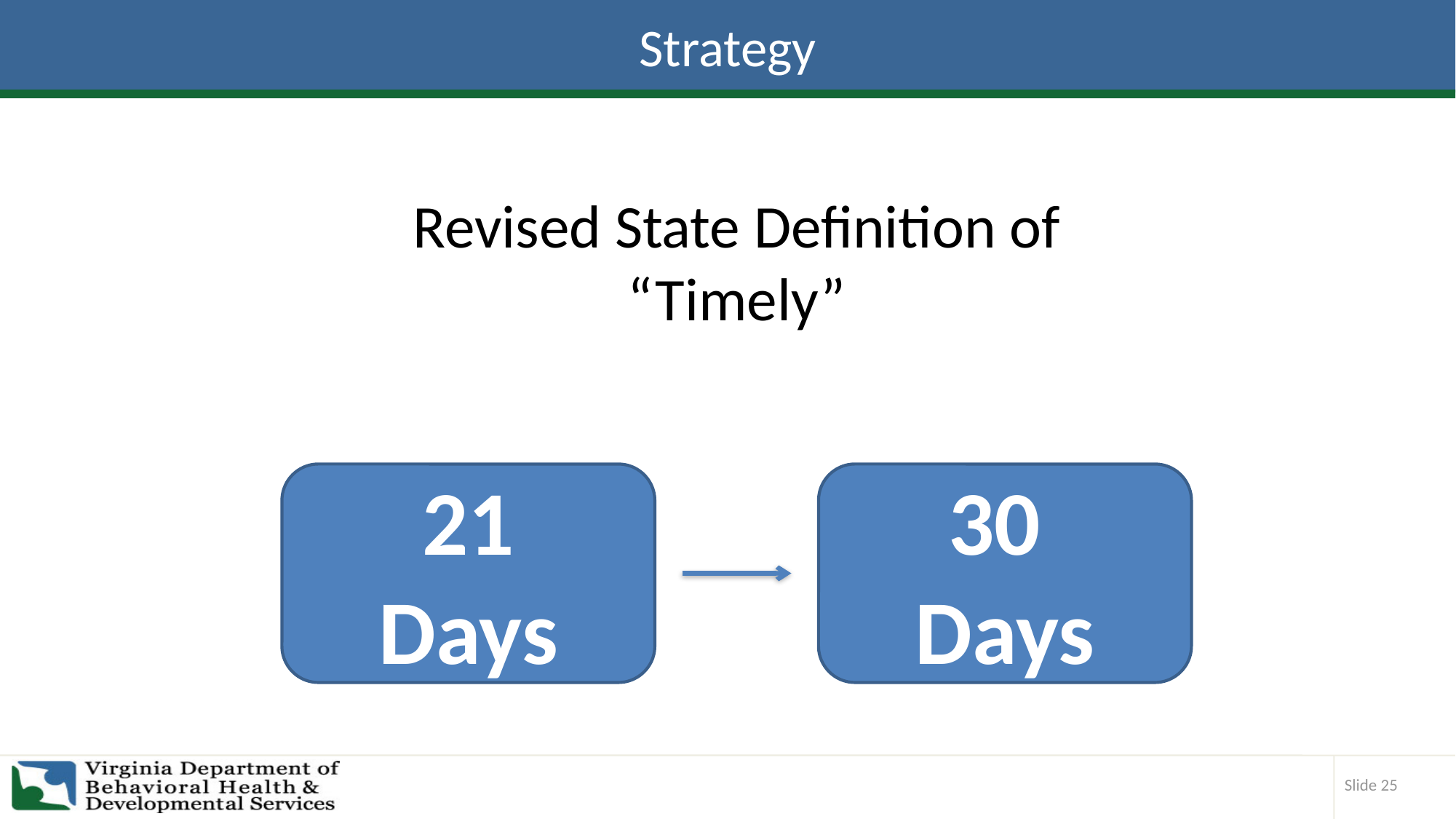

# Strategy
Revised State Definition of “Timely”
21
Days
30
Days